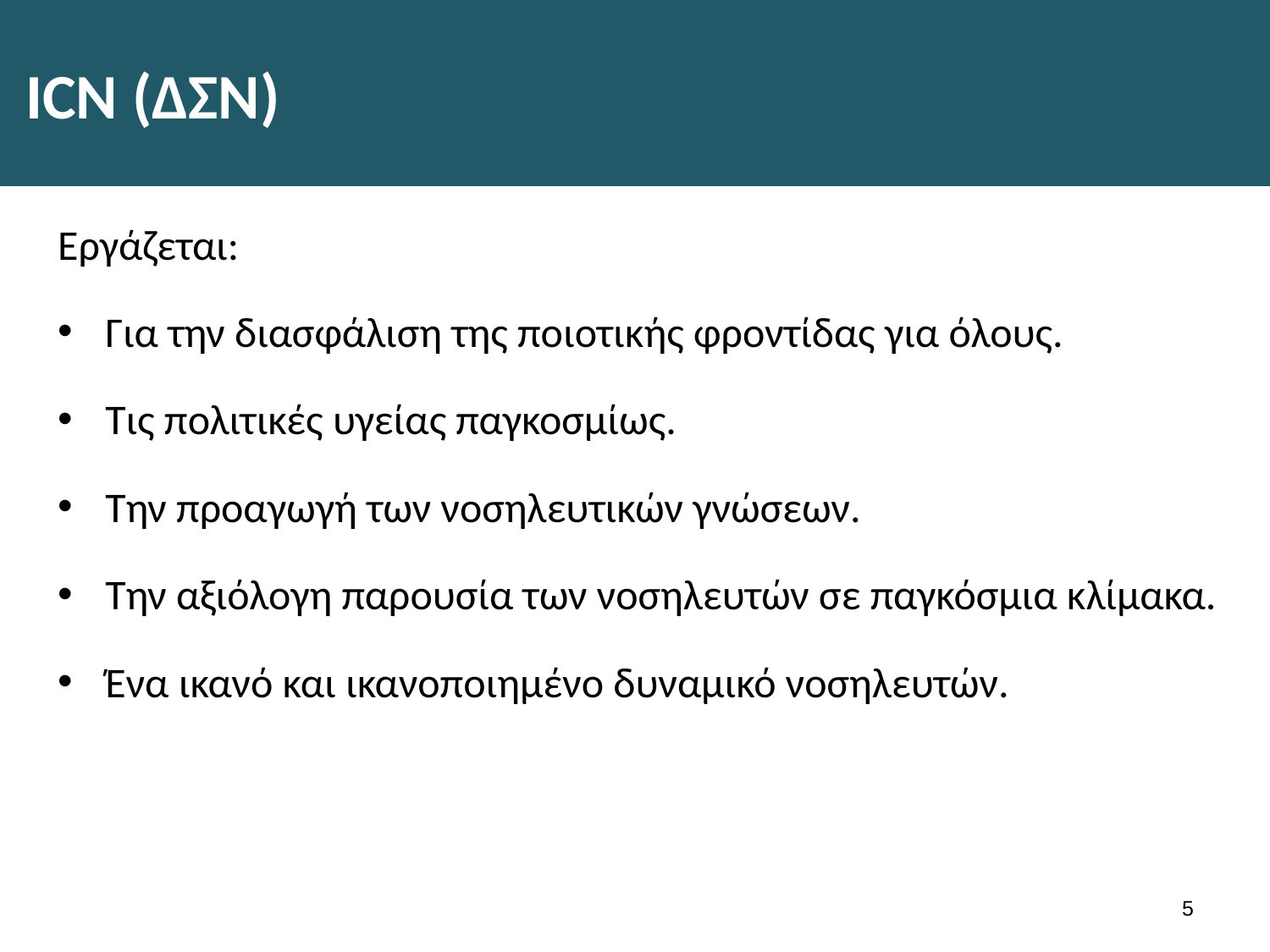

# ICN (ΔΣΝ)
Εργάζεται:
Για την διασφάλιση της ποιοτικής φροντίδας για όλους.
Τις πολιτικές υγείας παγκοσμίως.
Την προαγωγή των νοσηλευτικών γνώσεων.
Την αξιόλογη παρουσία των νοσηλευτών σε παγκόσμια κλίμακα.
Ένα ικανό και ικανοποιημένο δυναμικό νοσηλευτών.
5